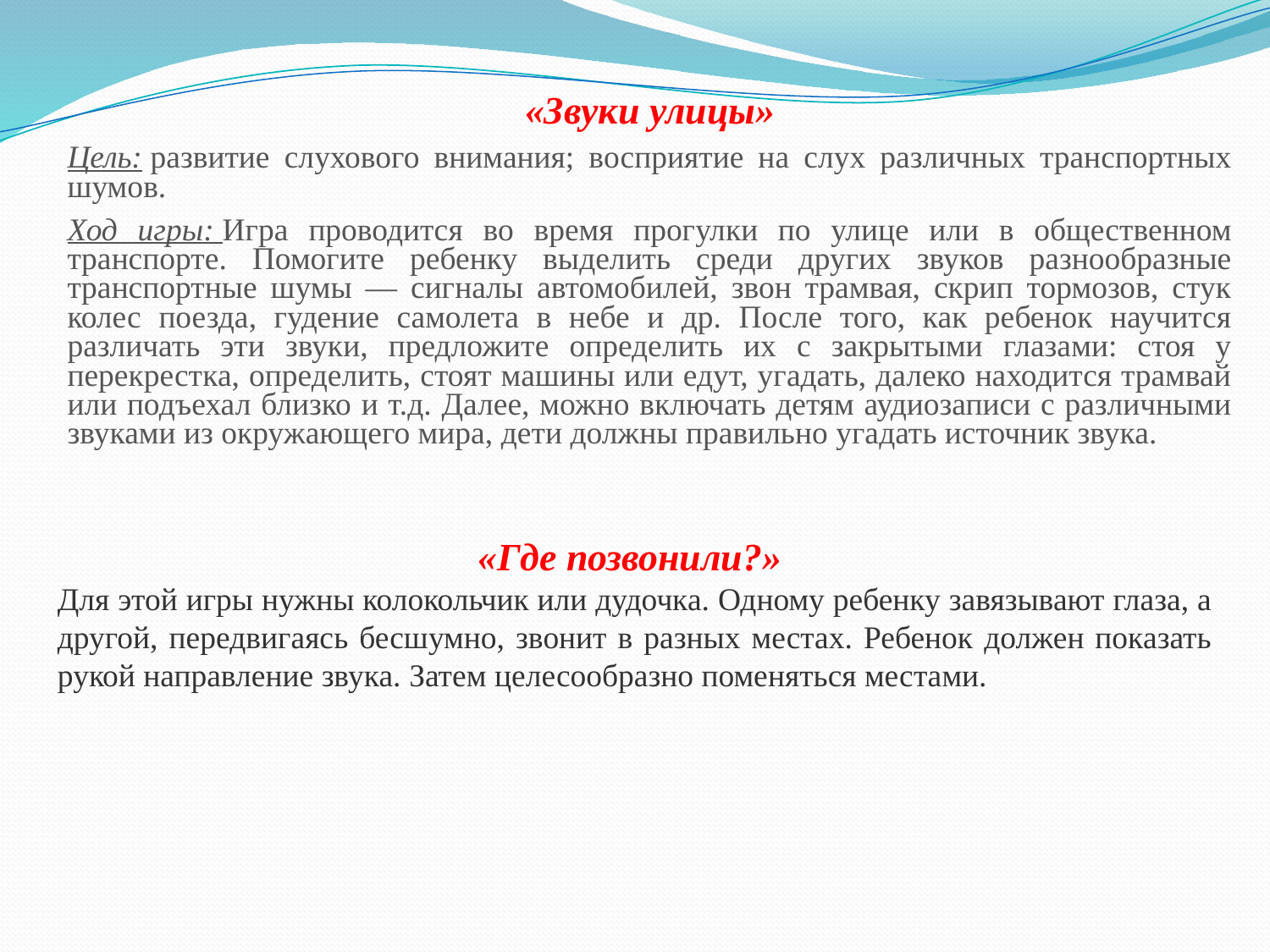

«Звуки улицы»
Цель: развитие слухового внимания; восприятие на слух различных транспортных шумов.
Ход игры: Игра проводится во время прогулки по улице или в общественном транспорте. Помогите ребенку выделить среди других звуков разнообразные транспортные шумы — сигналы автомобилей, звон трамвая, скрип тормозов, стук колес поезда, гудение самолета в небе и др. После того, как ребенок научится различать эти звуки, предложите определить их с закрытыми глазами: стоя у перекрестка, определить, стоят машины или едут, угадать, далеко находится трамвай или подъехал близко и т.д. Далее, можно включать детям аудиозаписи с различными звуками из окружающего мира, дети должны правильно угадать источник звука.
«Где позвонили?»
Для этой игры нужны колокольчик или дудочка. Одному ребенку завязывают глаза, а другой, передвигаясь бесшумно, звонит в разных местах. Ребенок должен показать рукой направление звука. Затем целесообразно поменяться местами.